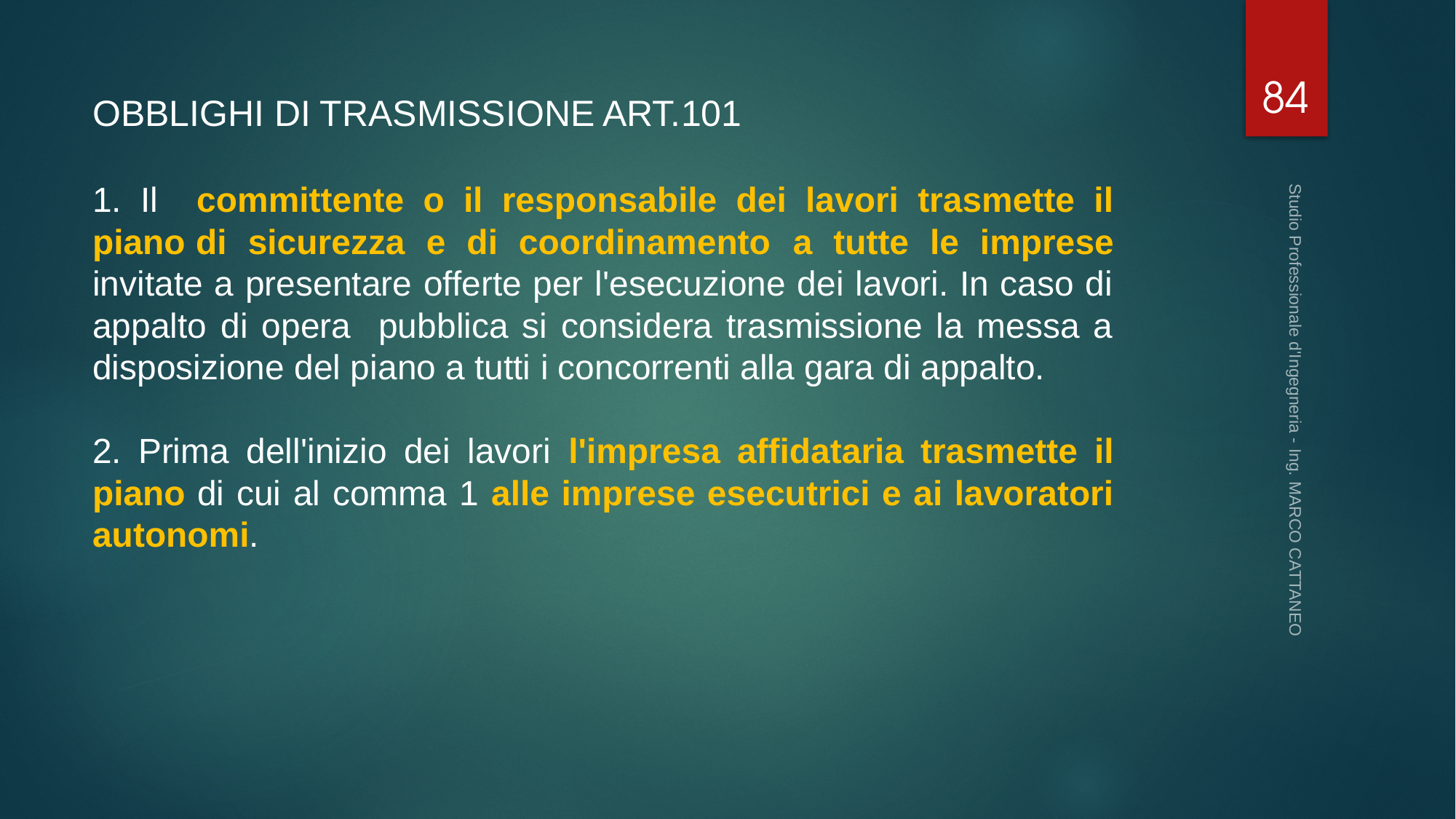

84
OBBLIGHI DI TRASMISSIONE ART.101

1. Il  committente o il responsabile dei lavori trasmette il piano di  sicurezza  e  di  coordinamento  a  tutte  le  imprese invitate a presentare offerte per l'esecuzione dei lavori. In caso di appalto di opera  pubblica si considera trasmissione la messa a disposizione del piano a tutti i concorrenti alla gara di appalto.

2. Prima dell'inizio dei lavori l'impresa affidataria trasmette il piano di cui al comma 1 alle imprese esecutrici e ai lavoratori autonomi.
Studio Professionale d'Ingegneria - Ing. MARCO CATTANEO